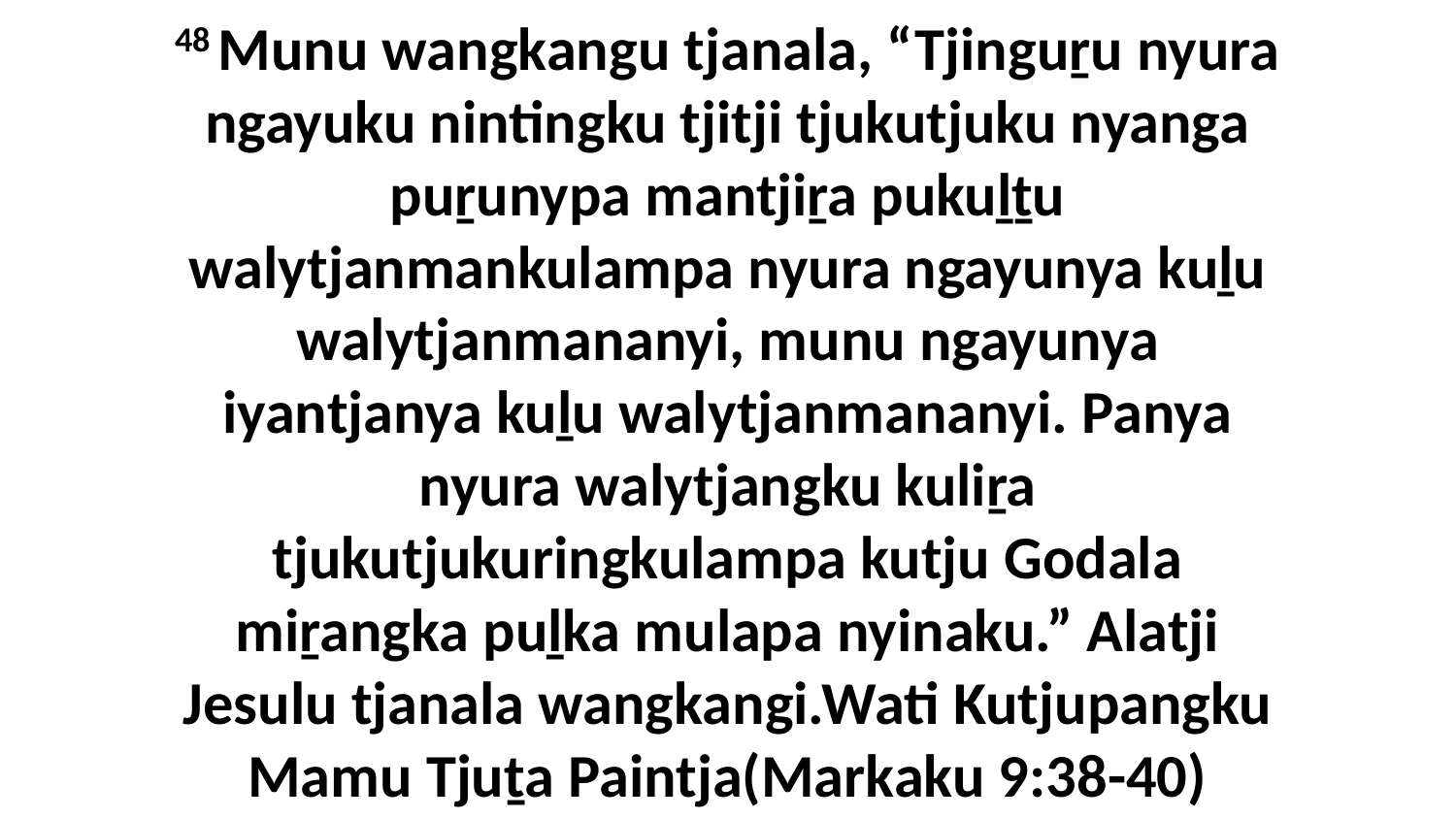

48 Munu wangkangu tjanala, “Tjinguṟu nyura ngayuku nintingku tjitji tjukutjuku nyanga puṟunypa mantjiṟa pukuḻṯu walytjanmankulampa nyura ngayunya kuḻu walytjanmananyi, munu ngayunya iyantjanya kuḻu walytjanmananyi. Panya nyura walytjangku kuliṟa tjukutjukuringkulampa kutju Godala miṟangka puḻka mulapa nyinaku.” Alatji Jesulu tjanala wangkangi.Wati Kutjupangku Mamu Tjuṯa Paintja(Markaku 9:38-40)